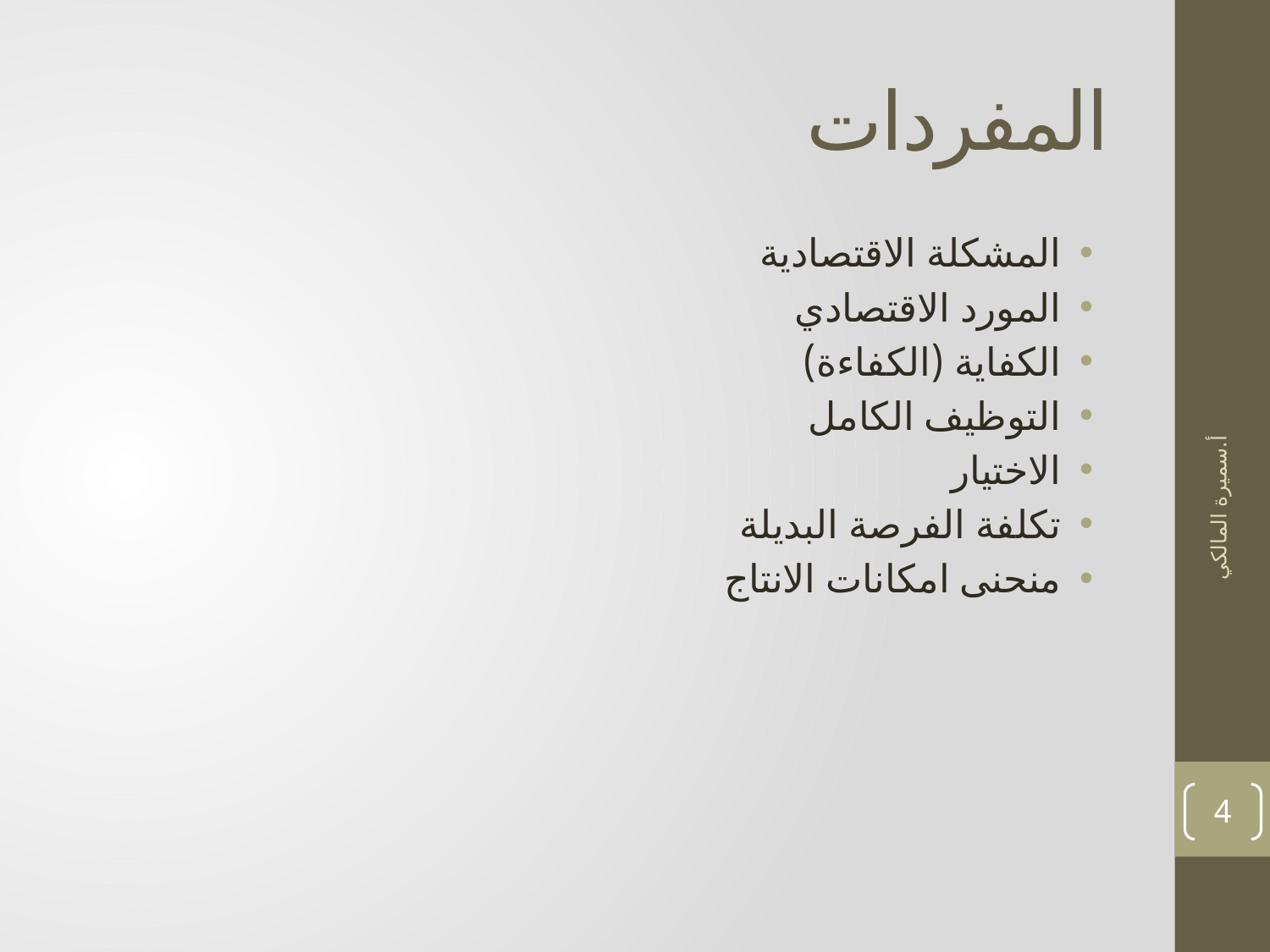

# المفردات
المشكلة الاقتصادية
المورد الاقتصادي
الكفاية (الكفاءة)
التوظيف الكامل
الاختيار
تكلفة الفرصة البديلة
منحنى امكانات الانتاج

أ.سميرة المالكي
4